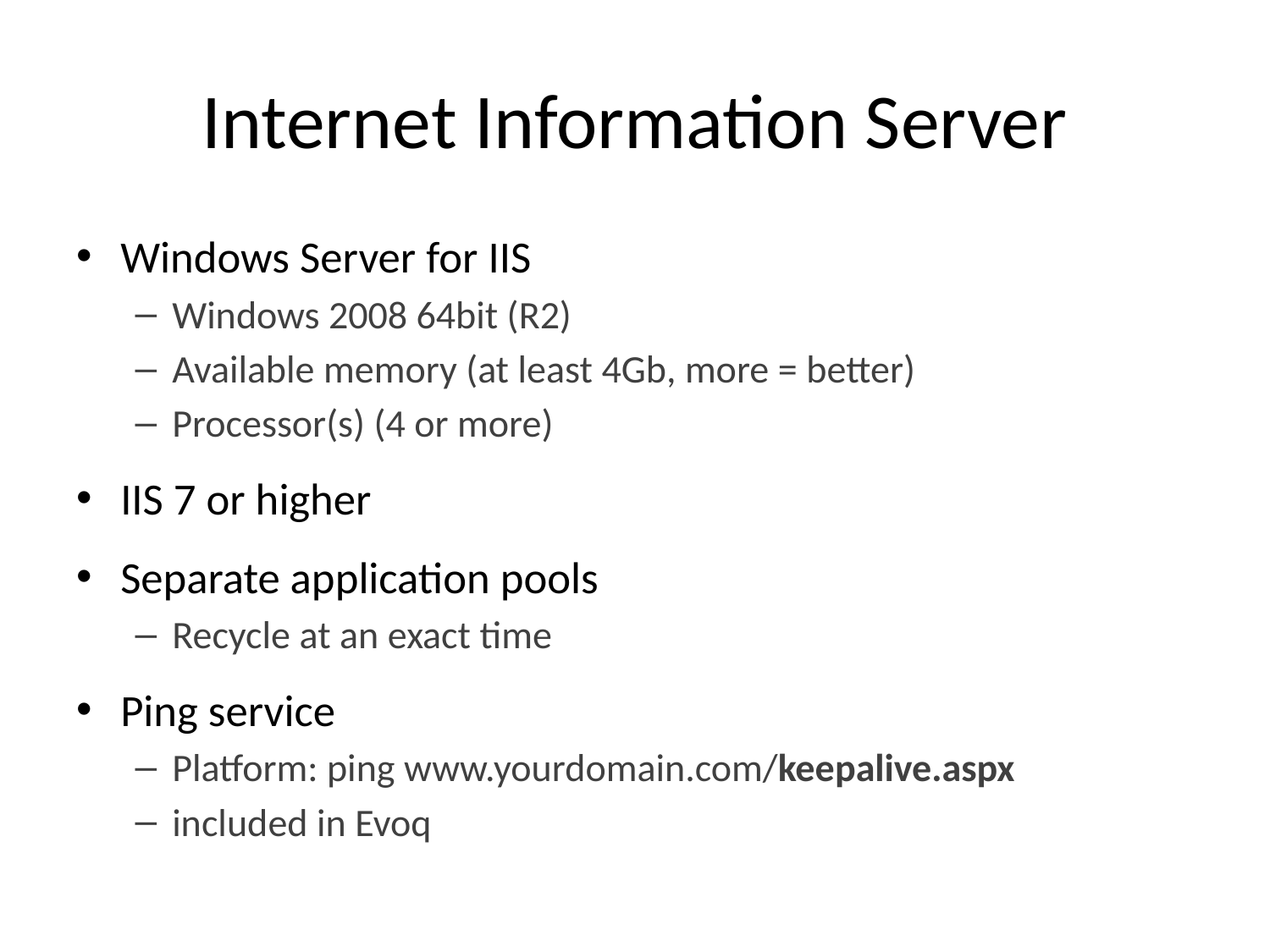

# Internet Information Server
Windows Server for IIS
Windows 2008 64bit (R2)
Available memory (at least 4Gb, more = better)
Processor(s) (4 or more)
IIS 7 or higher
Separate application pools
Recycle at an exact time
Ping service
Platform: ping www.yourdomain.com/keepalive.aspx
included in Evoq